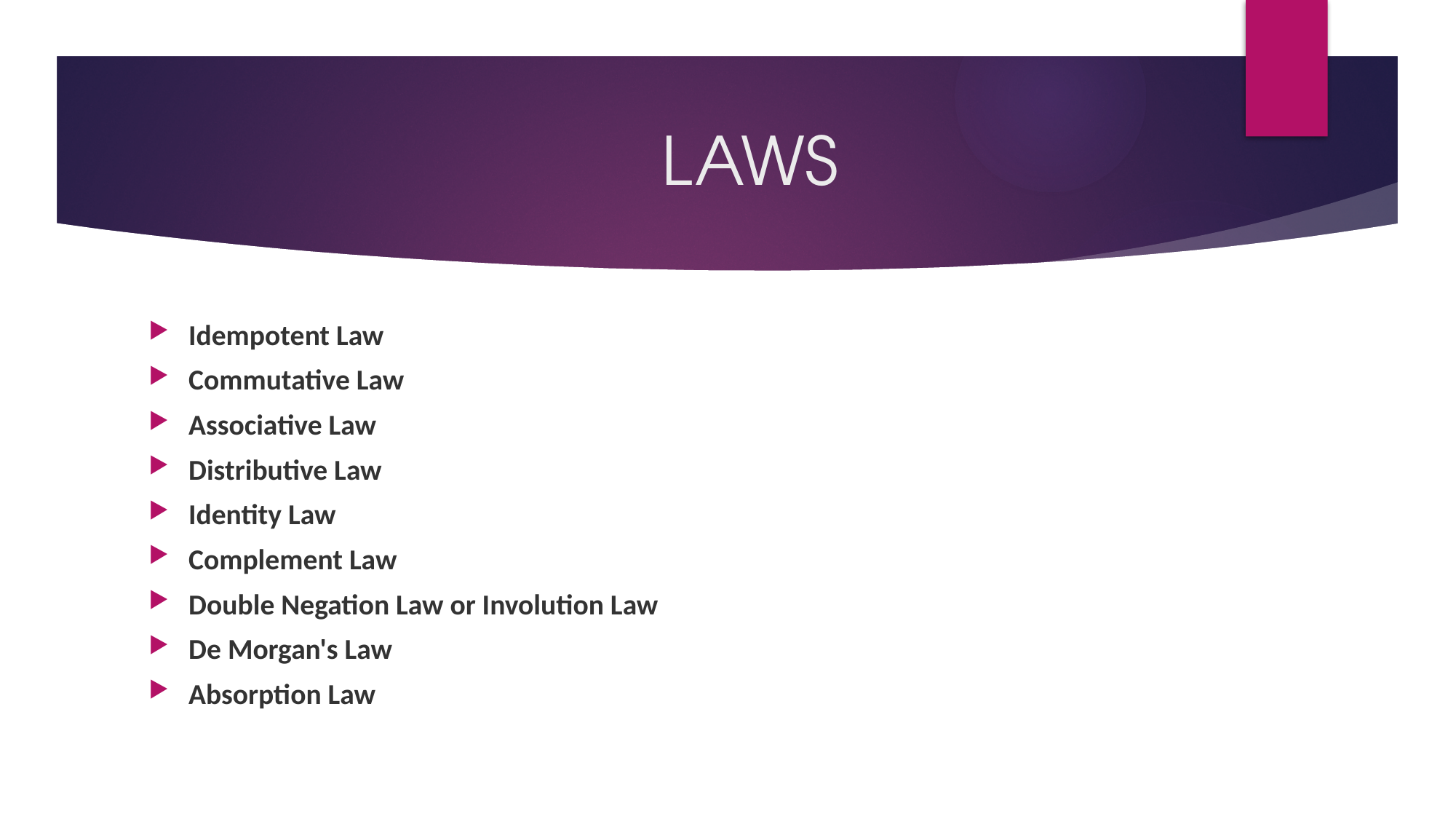

# LAWS
Idempotent Law
Commutative Law
Associative Law
Distributive Law
Identity Law
Complement Law
Double Negation Law or Involution Law
De Morgan's Law
Absorption Law